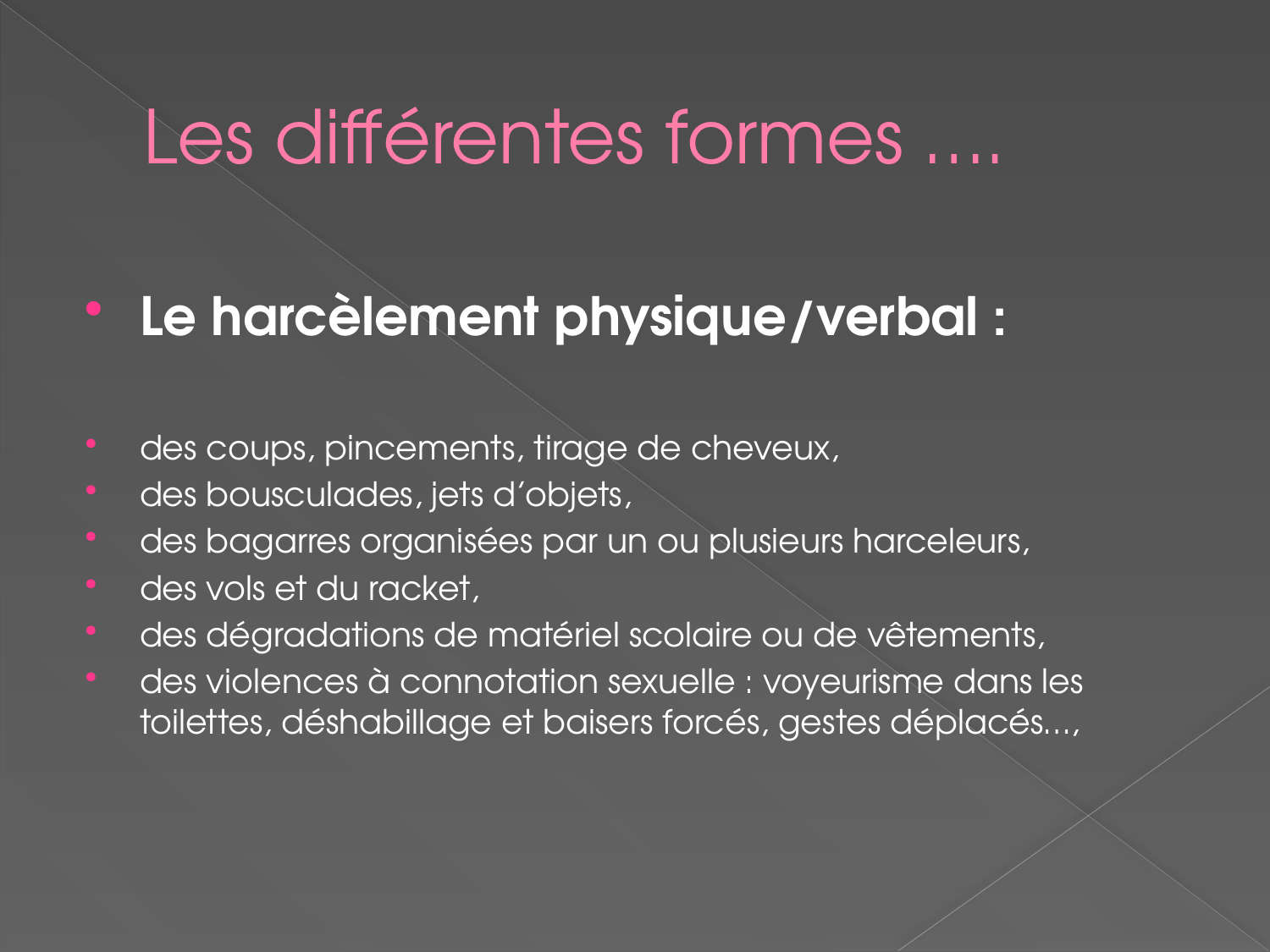

# Les différentes formes ….
Le harcèlement physique/verbal :

des coups, pincements, tirage de cheveux,
des bousculades, jets d’objets,
des bagarres organisées par un ou plusieurs harceleurs,
des vols et du racket,
des dégradations de matériel scolaire ou de vêtements,
des violences à connotation sexuelle : voyeurisme dans les toilettes, déshabillage et baisers forcés, gestes déplacés…,